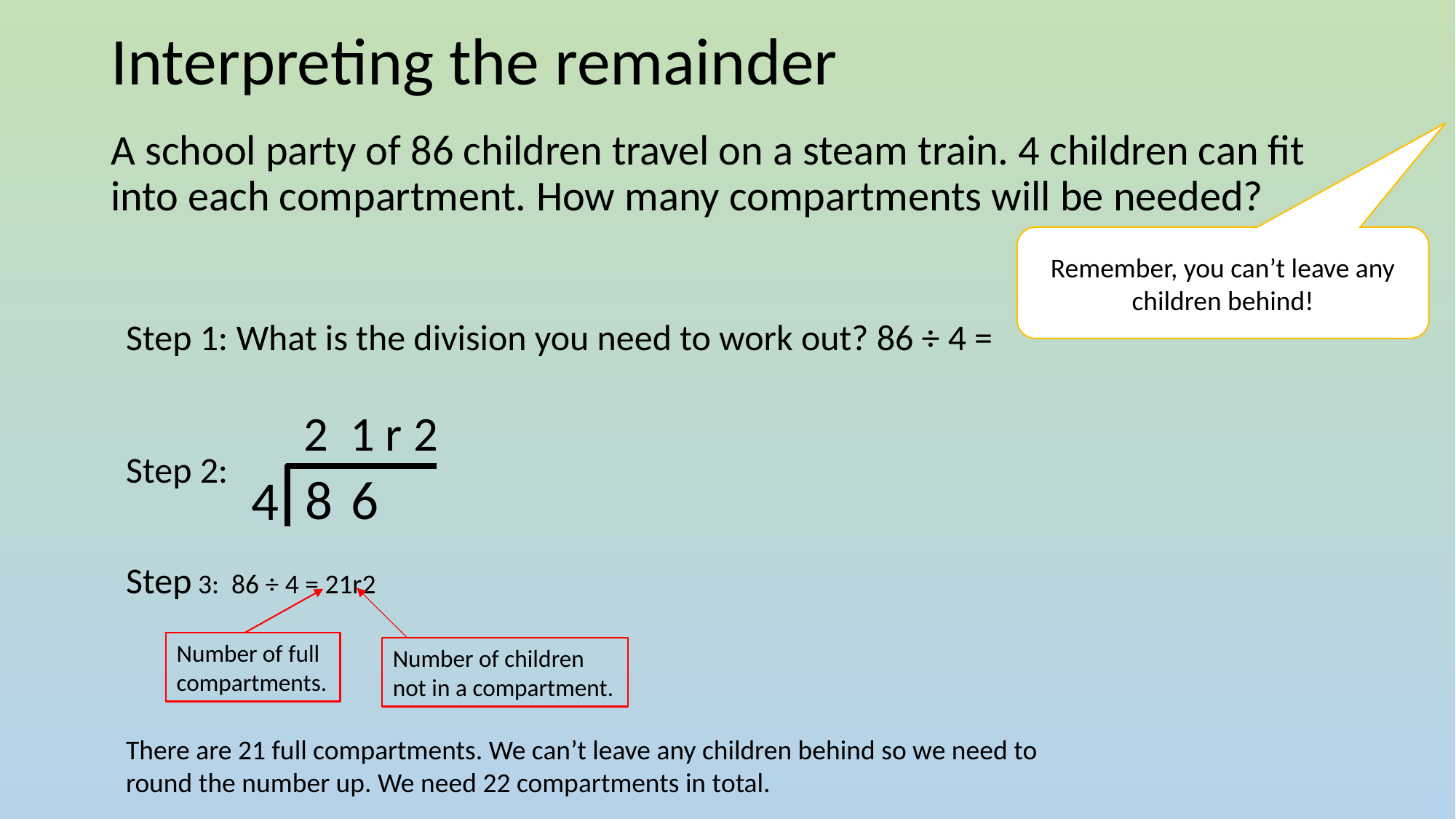

# Interpreting the remainder
A school party of 86 children travel on a steam train. 4 children can fit into each compartment. How many compartments will be needed?
Remember, you can’t leave any children behind!
Step 1: What is the division you need to work out? 86 ÷ 4 =
2  1 r 2
6
8
4
Step 2:
Step 3:  86 ÷ 4 = 21r2

There are 21 full compartments. We can’t leave any children behind so we need to round the number up. We need 22 compartments in total.
Number of full compartments.
Number of children not in a compartment.